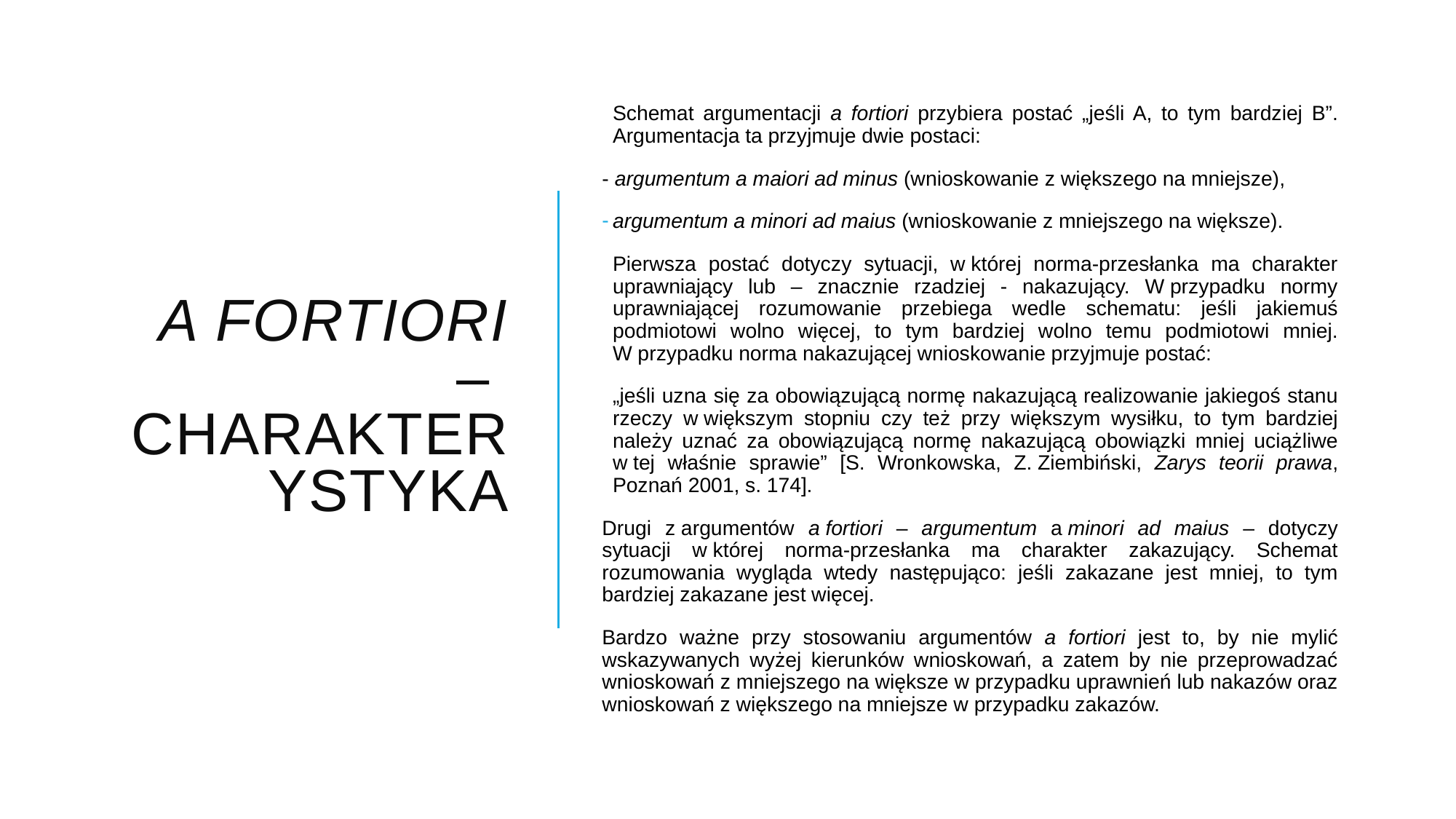

# A fortiori –  charakterystyka
Schemat argumentacji a fortiori przybiera postać „jeśli A, to tym bardziej B”. Argumentacja ta przyjmuje dwie postaci:
- argumentum a maiori ad minus (wnioskowanie z większego na mniejsze),
argumentum a minori ad maius (wnioskowanie z mniejszego na większe).
Pierwsza postać dotyczy sytuacji, w której norma-przesłanka ma charakter uprawniający lub – znacznie rzadziej - nakazujący. W przypadku normy uprawniającej rozumowanie przebiega wedle schematu: jeśli jakiemuś podmiotowi wolno więcej, to tym bardziej wolno temu podmiotowi mniej. W przypadku norma nakazującej wnioskowanie przyjmuje postać:
„jeśli uzna się za obowiązującą normę nakazującą realizowanie jakiegoś stanu rzeczy w większym stopniu czy też przy większym wysiłku, to tym bardziej należy uznać za obowiązującą normę nakazującą obowiązki mniej uciążliwe w tej właśnie sprawie” [S. Wronkowska, Z. Ziembiński, Zarys teorii prawa, Poznań 2001, s. 174].
Drugi z argumentów a fortiori – argumentum a minori ad maius – dotyczy sytuacji w której norma-przesłanka ma charakter zakazujący. Schemat rozumowania wygląda wtedy następująco: jeśli zakazane jest mniej, to tym bardziej zakazane jest więcej.
Bardzo ważne przy stosowaniu argumentów a fortiori jest to, by nie mylić wskazywanych wyżej kierunków wnioskowań, a zatem by nie przeprowadzać wnioskowań z mniejszego na większe w przypadku uprawnień lub nakazów oraz wnioskowań z większego na mniejsze w przypadku zakazów.